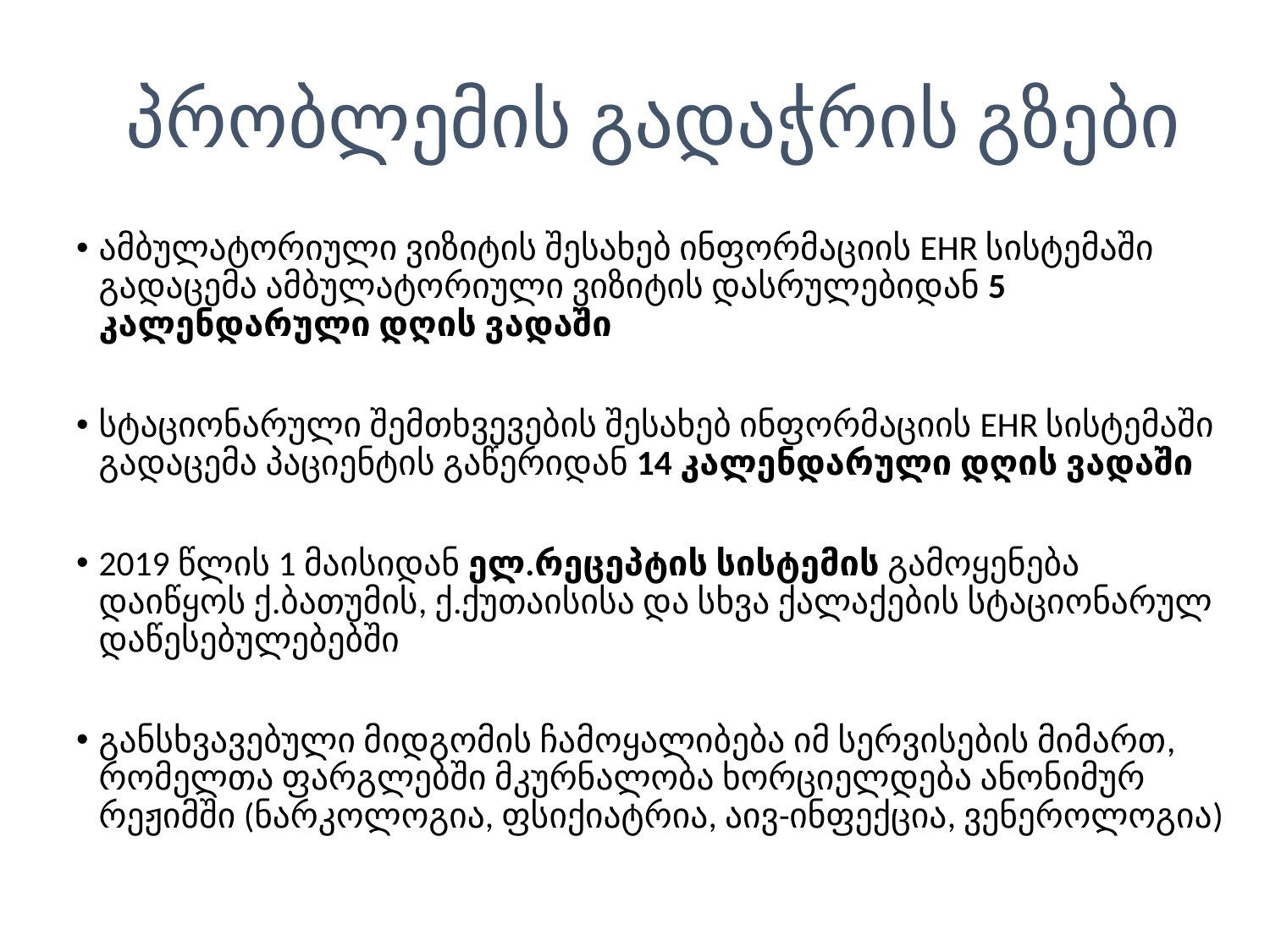

პრობლემის გადაჭრის გზები

ამბულატორიული ვიზიტის შესახებ ინფორმაციის EHR სისტემაში გადაცემა ამბულატორიული ვიზიტის დასრულებიდან 5 კალენდარული დღის ვადაში

სტაციონარული შემთხვევების შესახებ ინფორმაციის EHR სისტემაში გადაცემა პაციენტის გაწერიდან 14 კალენდარული დღის ვადაში

2019 წლის 1 მაისიდან ელ.რეცეპტის სისტემის გამოყენება დაიწყოს ქ.ბათუმის, ქ.ქუთაისისა და სხვა ქალაქების სტაციონარულ დაწესებულებებში

განსხვავებული მიდგომის ჩამოყალიბება იმ სერვისების მიმართ, რომელთა ფარგლებში მკურნალობა ხორციელდება ანონიმურ რეჟიმში (ნარკოლოგია, ფსიქიატრია, აივ-ინფექცია, ვენეროლოგია)